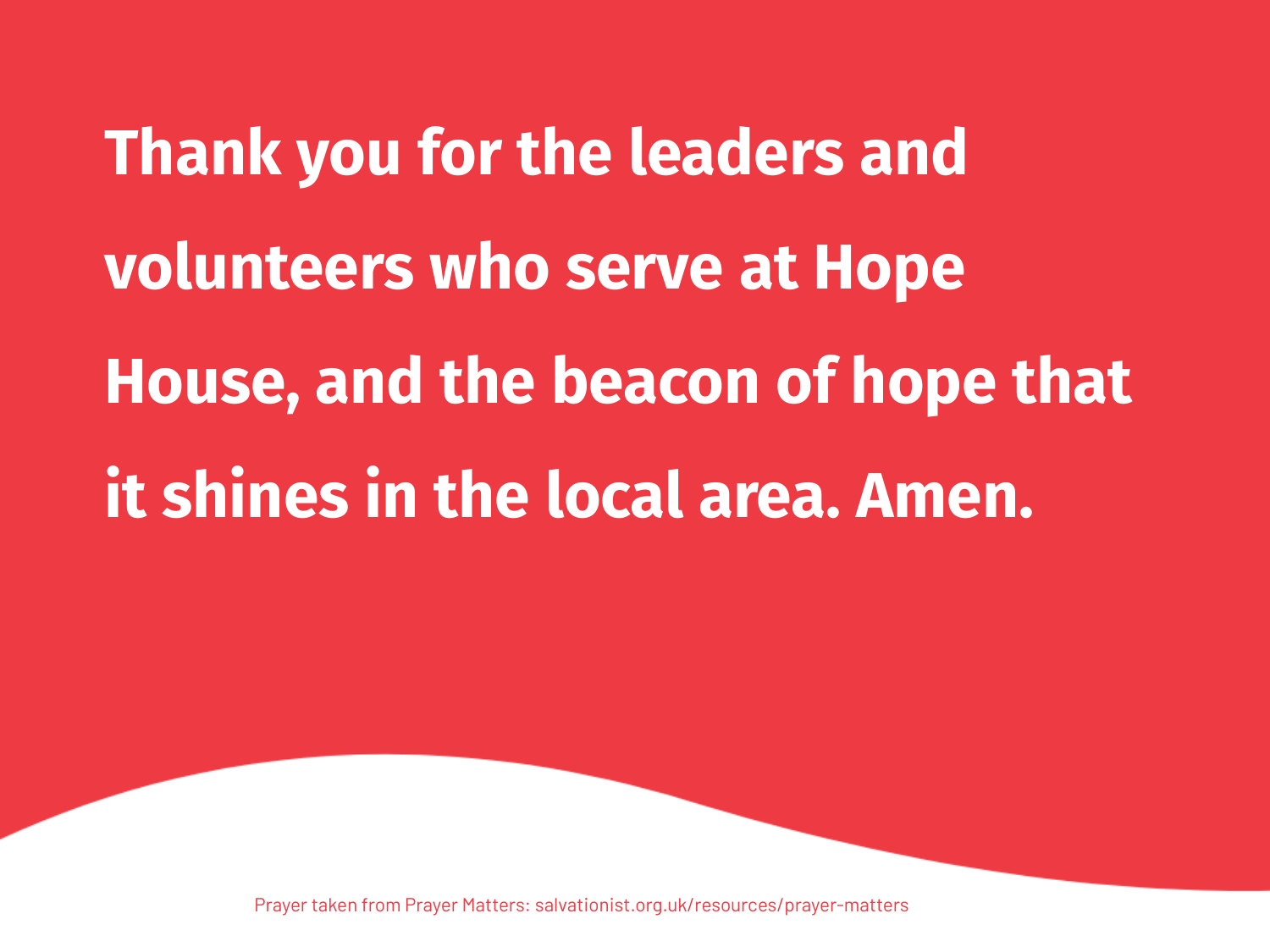

Thank you for the leaders and volunteers who serve at Hope House, and the beacon of hope that it shines in the local area. Amen.
Prayer taken from Prayer Matters: salvationist.org.uk/resources/prayer-matters